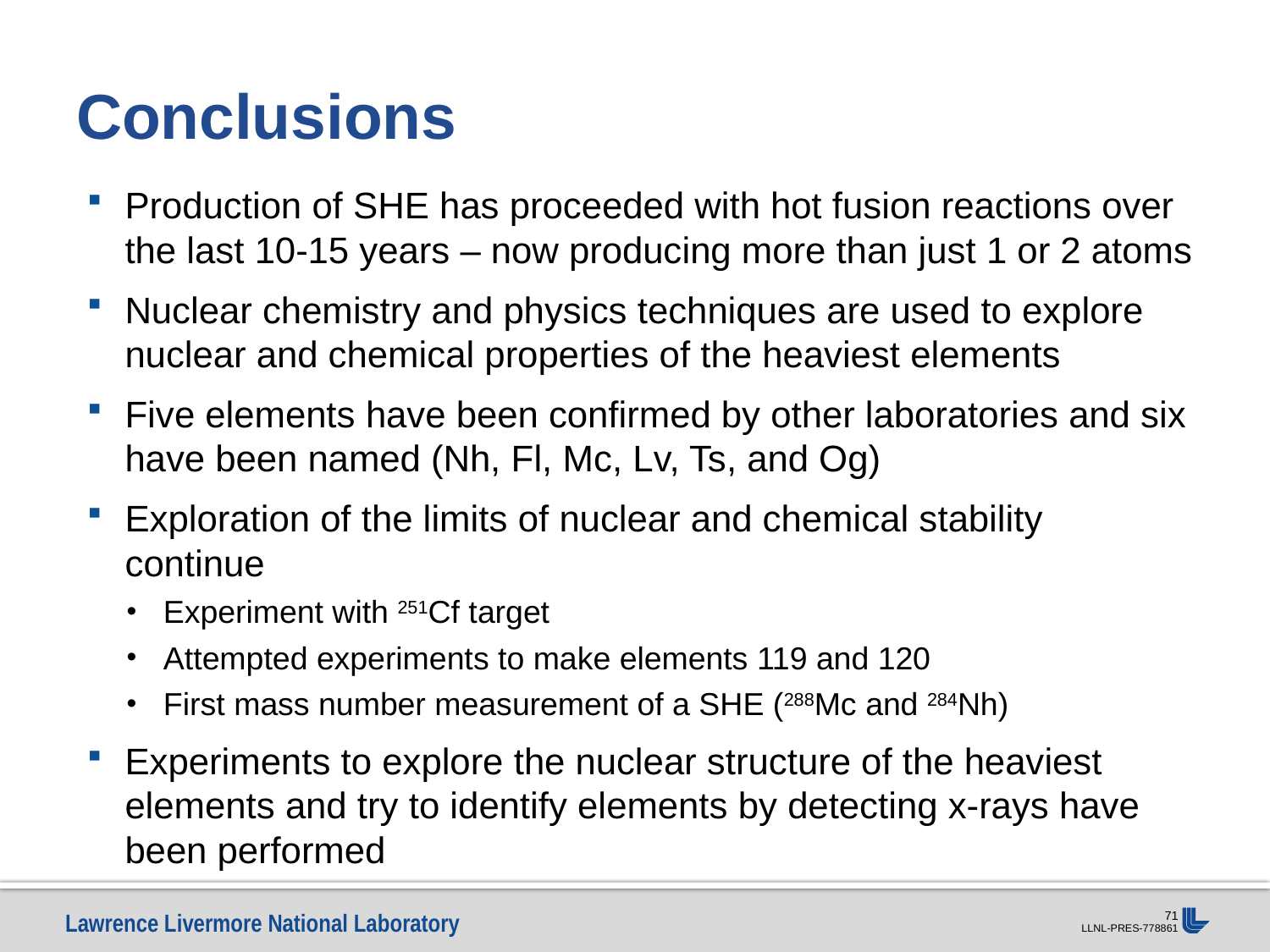

# Conclusions
Production of SHE has proceeded with hot fusion reactions over the last 10-15 years – now producing more than just 1 or 2 atoms
Nuclear chemistry and physics techniques are used to explore nuclear and chemical properties of the heaviest elements
Five elements have been confirmed by other laboratories and six have been named (Nh, Fl, Mc, Lv, Ts, and Og)
Exploration of the limits of nuclear and chemical stability continue
Experiment with 251Cf target
Attempted experiments to make elements 119 and 120
First mass number measurement of a SHE (288Mc and 284Nh)
Experiments to explore the nuclear structure of the heaviest elements and try to identify elements by detecting x-rays have been performed